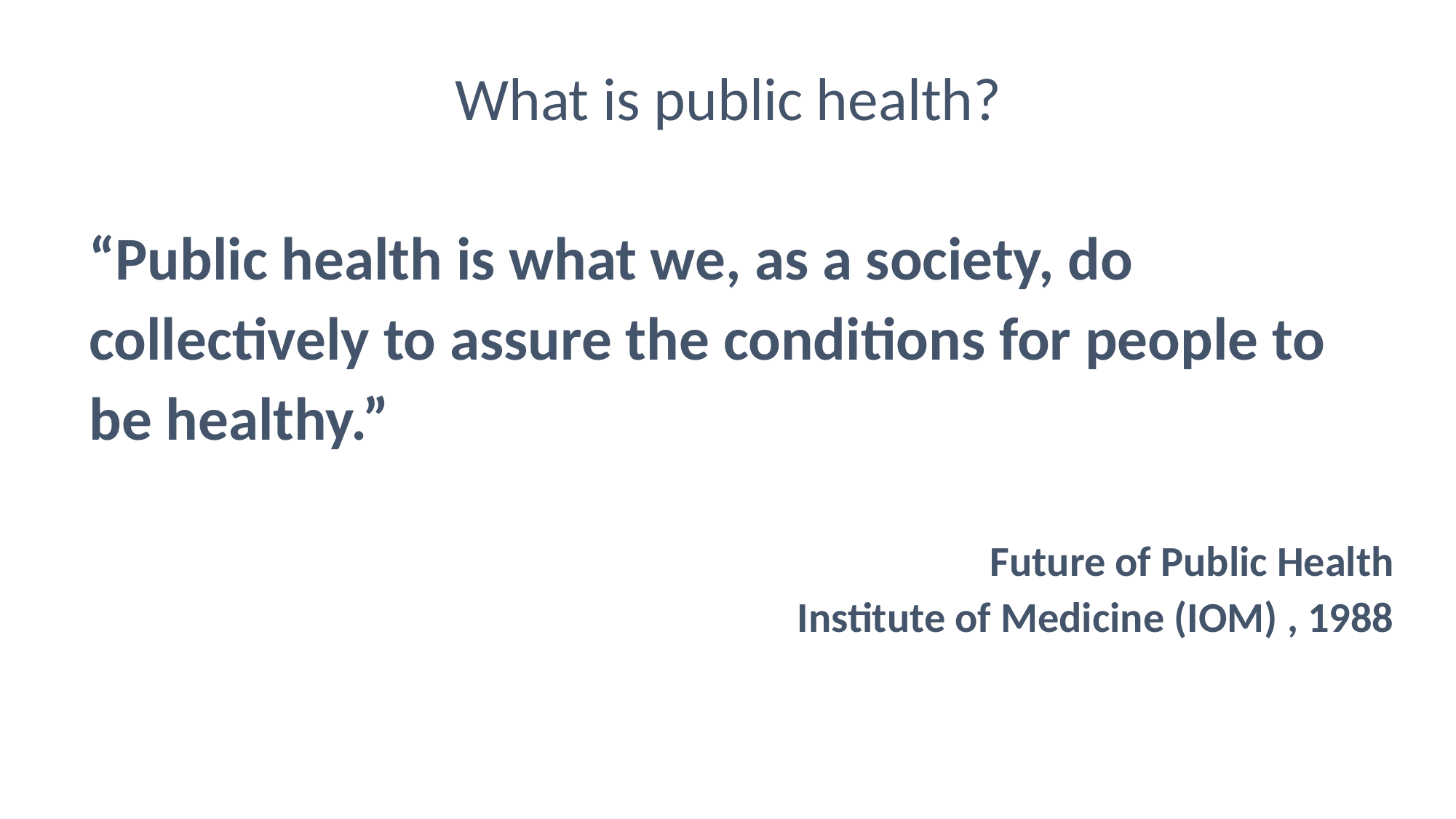

What is public health?
“Public health is what we, as a society, do collectively to assure the conditions for people to be healthy.”

Future of Public Health
Institute of Medicine (IOM) , 1988